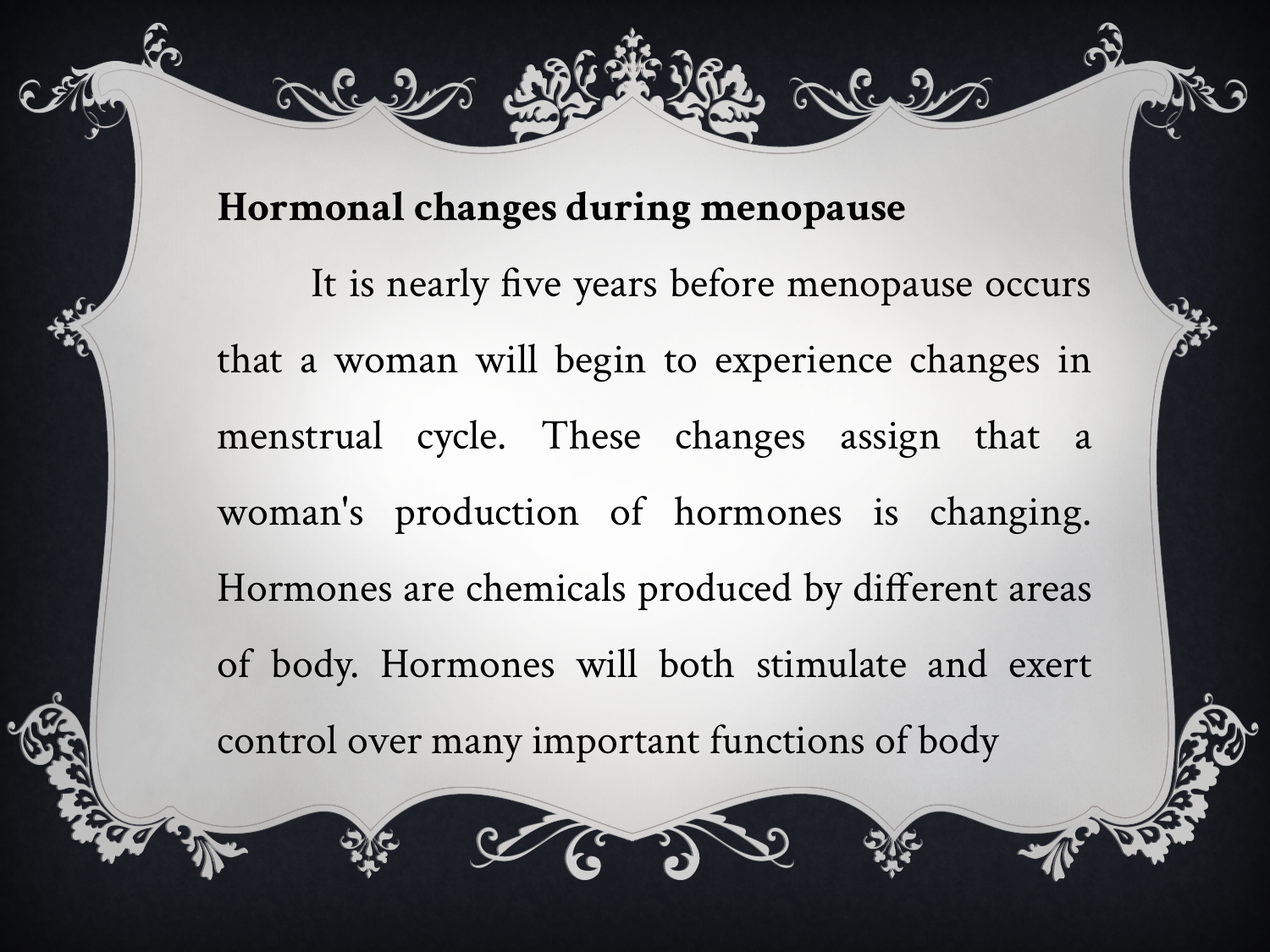

Hormonal changes during menopause
        It is nearly five years before menopause occurs that a woman will begin to experience changes in menstrual cycle. These changes assign that a woman's production of hormones is changing. Hormones are chemicals produced by different areas of body. Hormones will both stimulate and exert control over many important functions of body